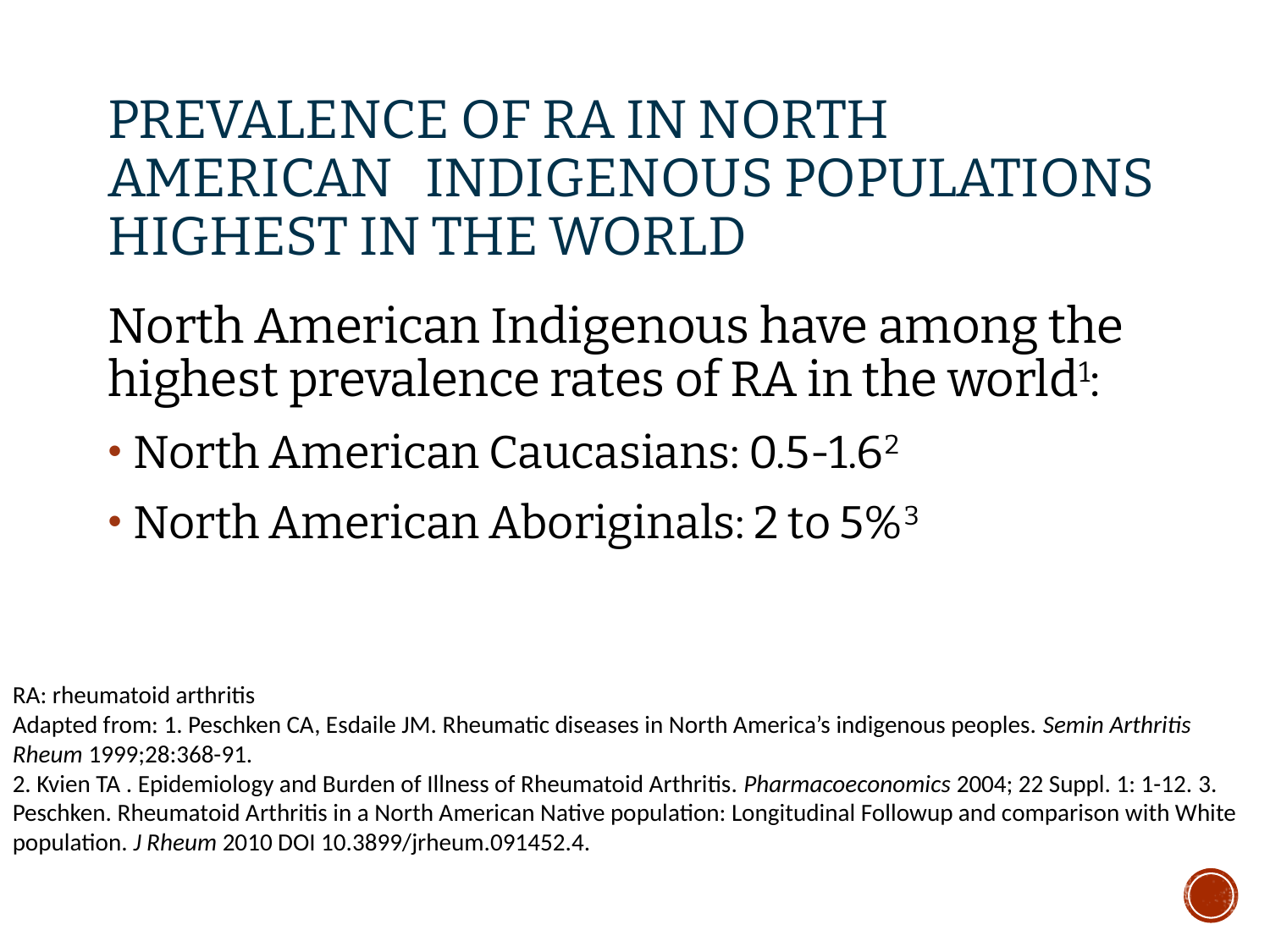

# Prevalence of RA in North American   Indigenous Populations highest in the world
North American Indigenous have among the highest prevalence rates of RA in the world1:
North American Caucasians: 0.5-1.62
North American Aboriginals: 2 to 5%3

RA: rheumatoid arthritis
Adapted from: 1. Peschken CA, Esdaile JM. Rheumatic diseases in North America’s indigenous peoples. Semin Arthritis Rheum 1999;28:368-91.
2. Kvien TA . Epidemiology and Burden of Illness of Rheumatoid Arthritis. Pharmacoeconomics 2004; 22 Suppl. 1: 1-12. 3. Peschken. Rheumatoid Arthritis in a North American Native population: Longitudinal Followup and comparison with White population. J Rheum 2010 DOI 10.3899/jrheum.091452.4.